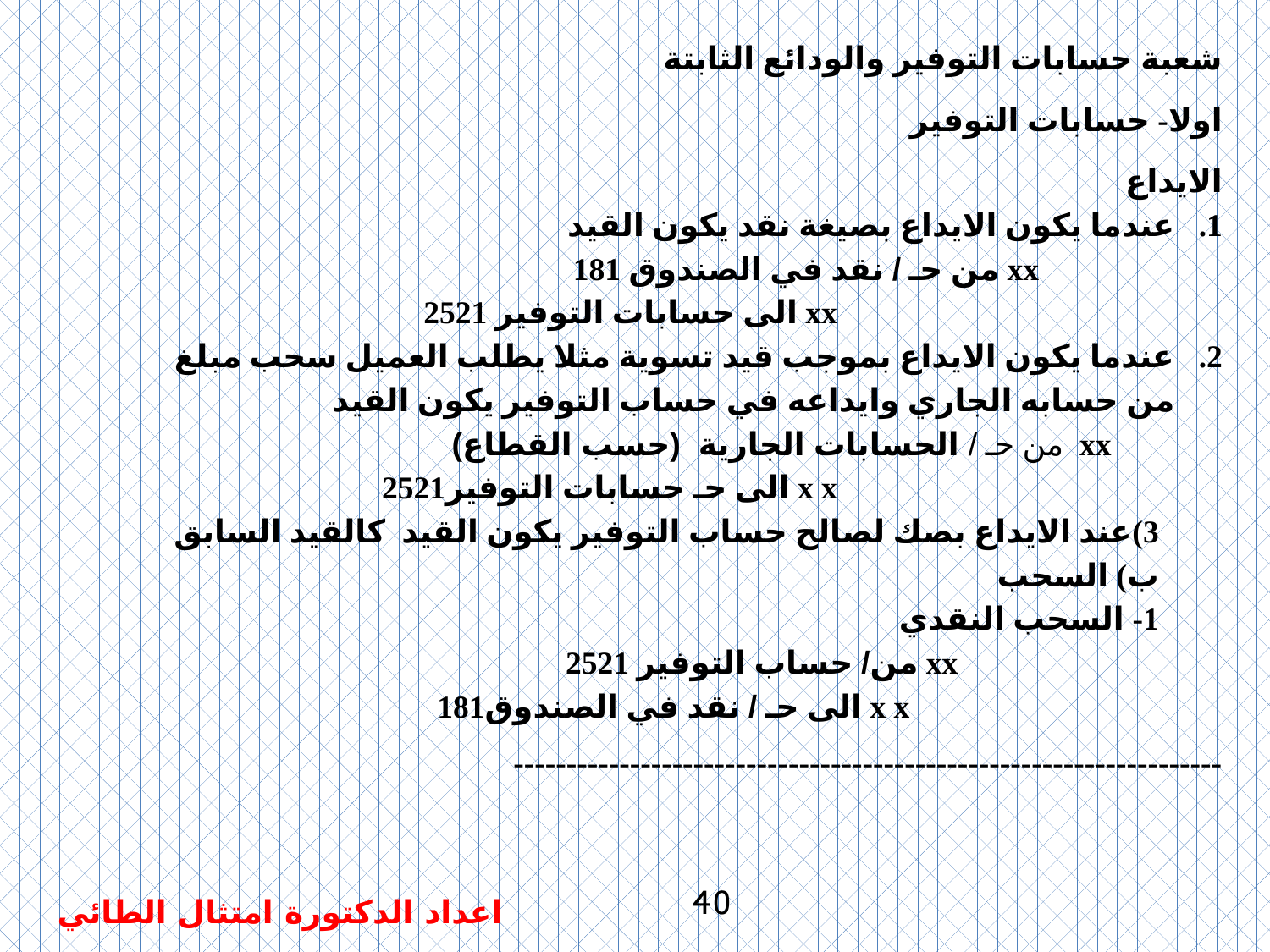

شعبة حسابات التوفير والودائع الثابتة
اولا- حسابات التوفير
الايداع
عندما يكون الايداع بصيغة نقد يكون القيد
           	xx من حـ / نقد في الصندوق 181
                                        xx الى حسابات التوفير 2521
عندما يكون الايداع بموجب قيد تسوية مثلا يطلب العميل سحب مبلغ من حسابه الجاري وايداعه في حساب التوفير يكون القيد
  xx  من حـ / الحسابات الجارية  (حسب القطاع)
                                        x x الى حـ حسابات التوفير2521
3)عند الايداع بصك لصالح حساب التوفير يكون القيد  كالقيد السابق
ب) السحب
1- السحب النقدي
                         xx من/ حساب التوفير 2521
                               x x الى حـ / نقد في الصندوق181
-------------------------------------------------------------------
40
اعداد الدكتورة امتثال الطائي